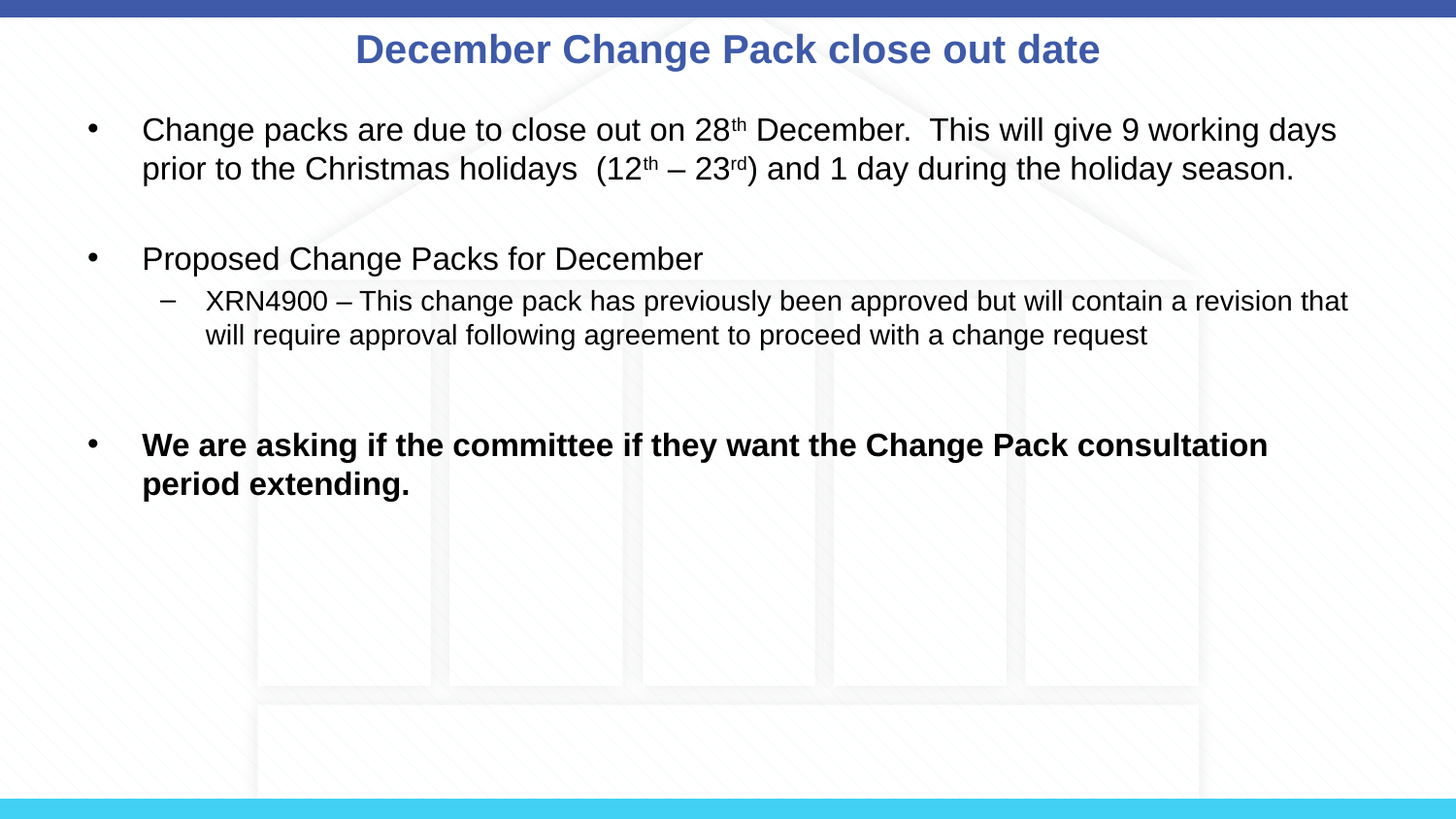

# December Change Pack close out date
Change packs are due to close out on 28th December.  This will give 9 working days prior to the Christmas holidays  (12th – 23rd) and 1 day during the holiday season.

Proposed Change Packs for December
XRN4900 – This change pack has previously been approved but will contain a revision that will require approval following agreement to proceed with a change request

We are asking if the committee if they want the Change Pack consultation period extending.